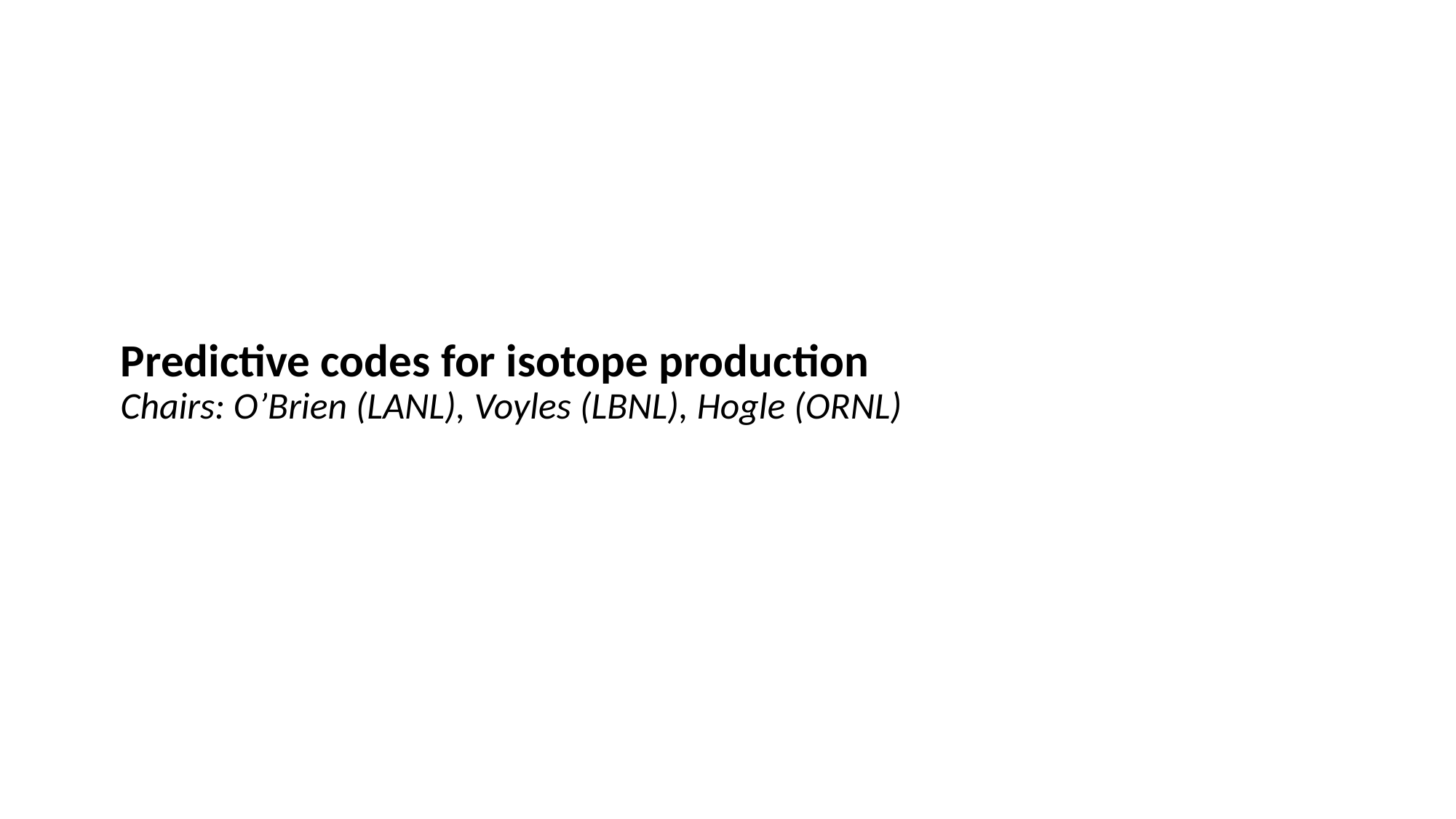

# Predictive codes for isotope production Chairs: O’Brien (LANL), Voyles (LBNL), Hogle (ORNL)